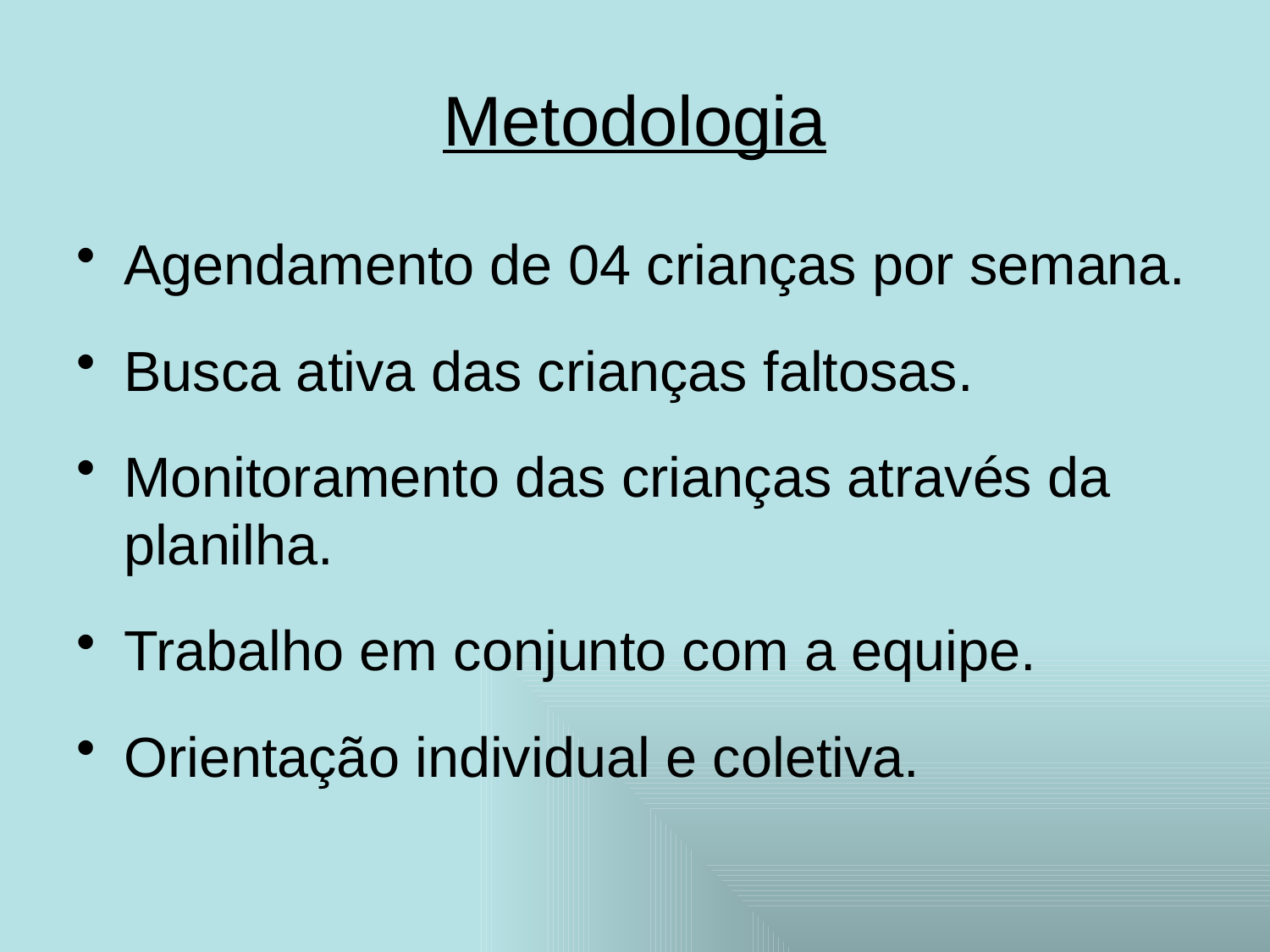

# Metodologia
Agendamento de 04 crianças por semana.

Busca ativa das crianças faltosas.

Monitoramento das crianças através da planilha.

Trabalho em conjunto com a equipe.

Orientação individual e coletiva.